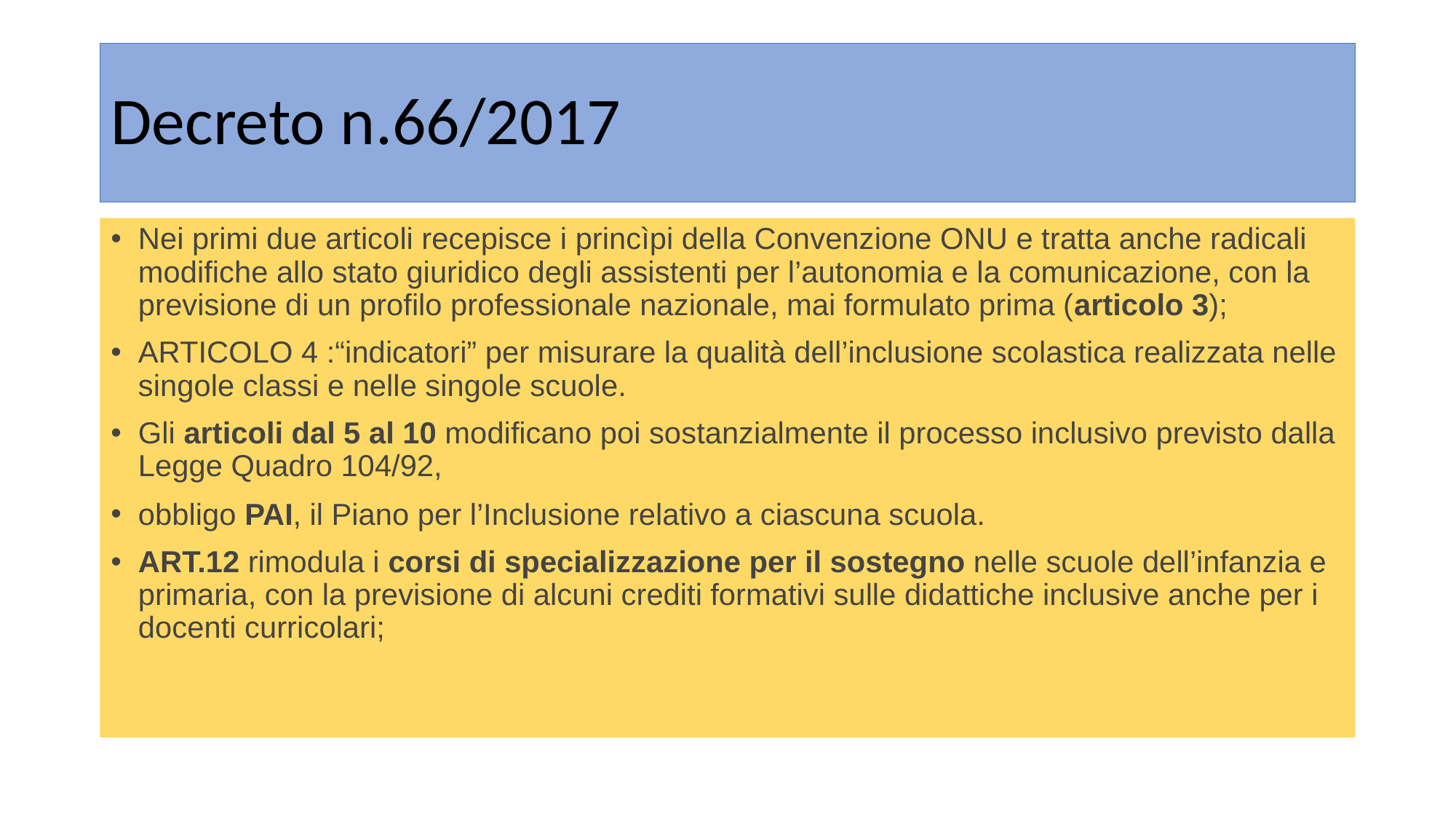

# Decreto n.66/2017
Nei primi due articoli recepisce i princìpi della Convenzione ONU e tratta anche radicali modifiche allo stato giuridico degli assistenti per l’autonomia e la comunicazione, con la previsione di un profilo professionale nazionale, mai formulato prima (articolo 3);
ARTICOLO 4 :“indicatori” per misurare la qualità dell’inclusione scolastica realizzata nelle singole classi e nelle singole scuole.
Gli articoli dal 5 al 10 modificano poi sostanzialmente il processo inclusivo previsto dalla Legge Quadro 104/92,
obbligo PAI, il Piano per l’Inclusione relativo a ciascuna scuola.
ART.12 rimodula i corsi di specializzazione per il sostegno nelle scuole dell’infanzia e primaria, con la previsione di alcuni crediti formativi sulle didattiche inclusive anche per i docenti curricolari;